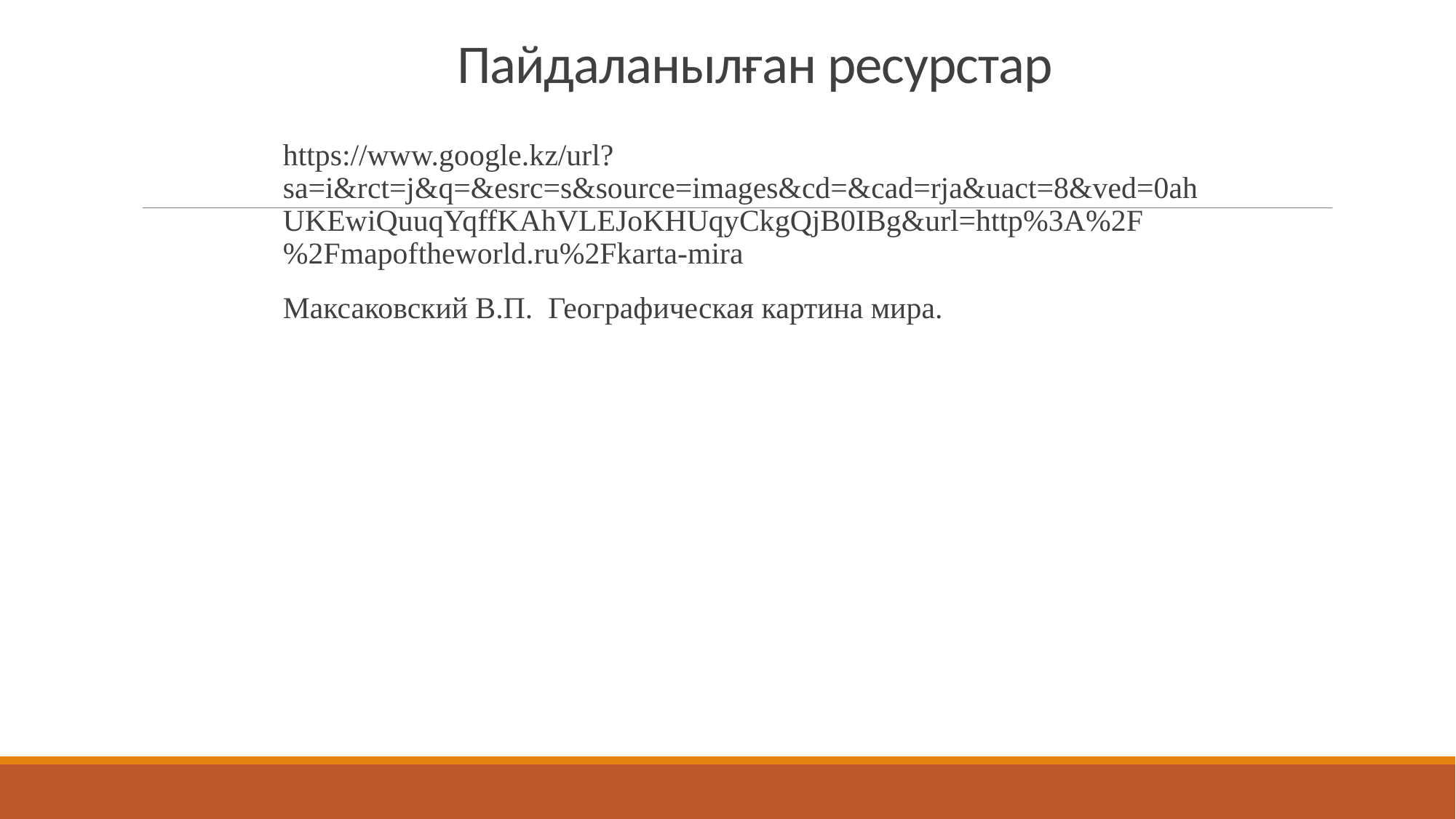

# Пайдаланылған ресурстар
https://www.google.kz/url?sa=i&rct=j&q=&esrc=s&source=images&cd=&cad=rja&uact=8&ved=0ahUKEwiQuuqYqffKAhVLEJoKHUqyCkgQjB0IBg&url=http%3A%2F%2Fmapoftheworld.ru%2Fkarta-mira
Максаковский В.П.  Географическая картина мира.